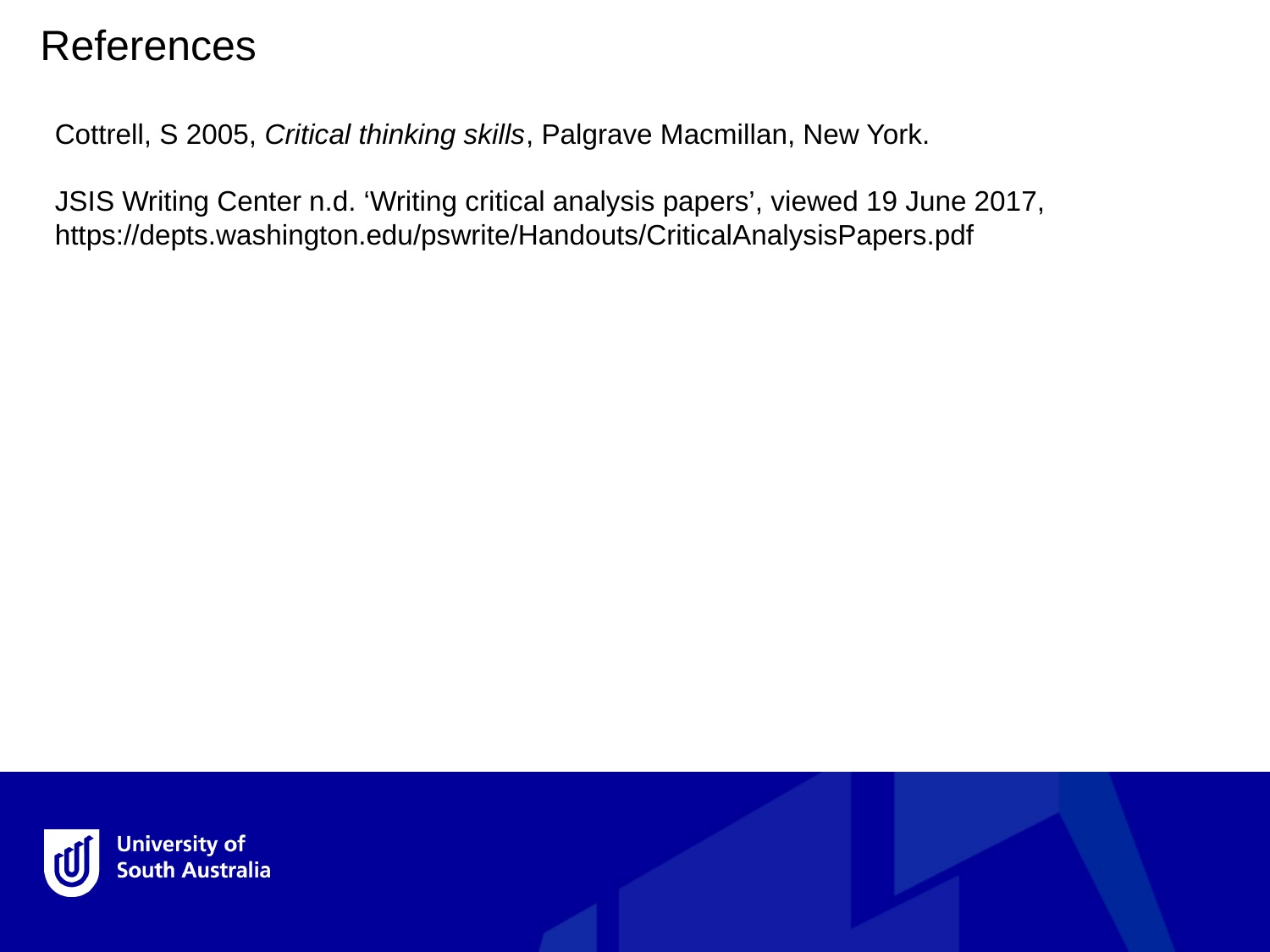

References
Cottrell, S 2005, Critical thinking skills, Palgrave Macmillan, New York.

JSIS Writing Center n.d. ‘Writing critical analysis papers’, viewed 19 June 2017, https://depts.washington.edu/pswrite/Handouts/CriticalAnalysisPapers.pdf